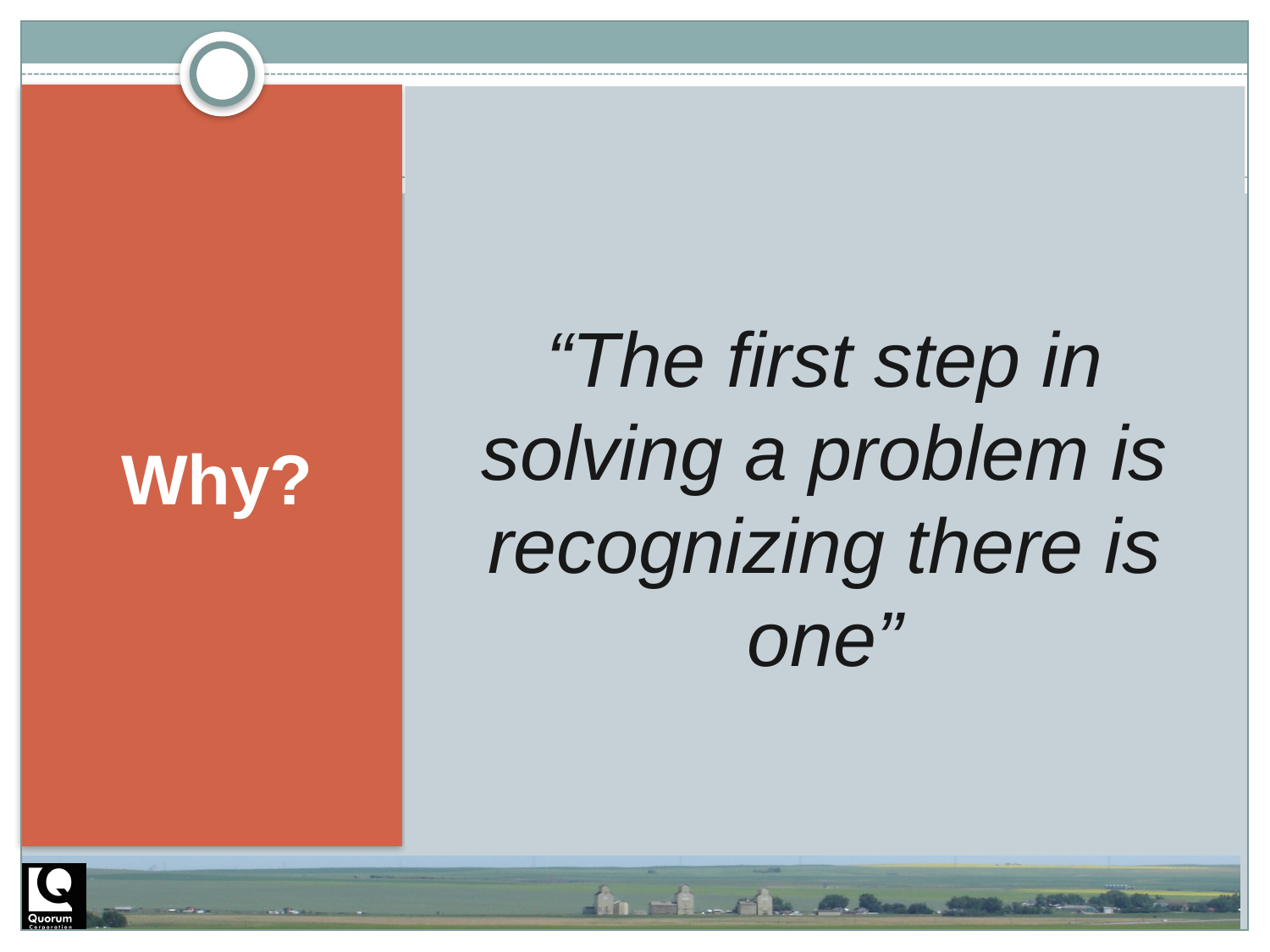

“The first step in solving a problem is recognizing there is one”

# Why?